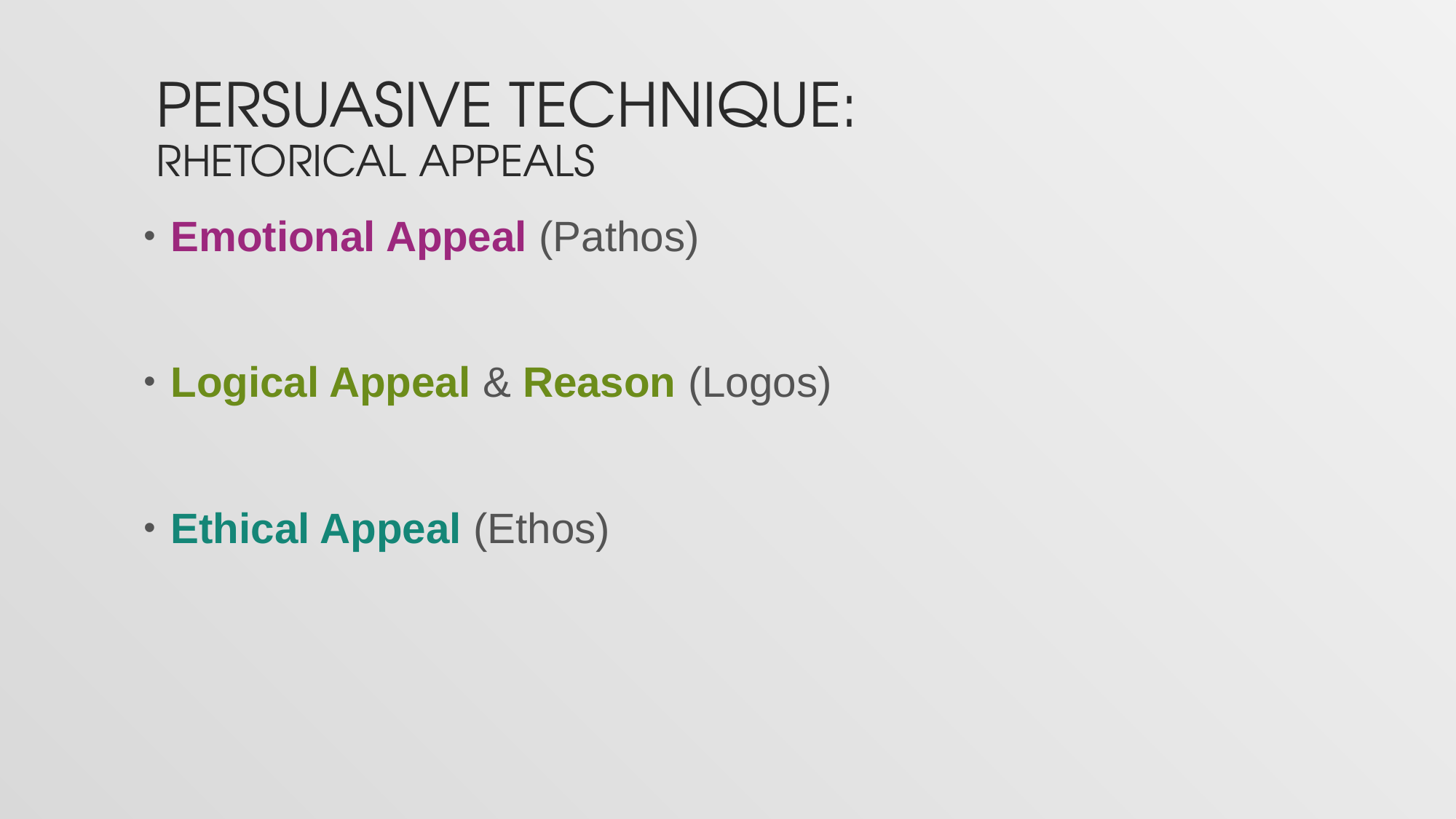

# Persuasive Technique: Rhetorical APPEALS
Emotional Appeal (Pathos)

Logical Appeal & Reason (Logos)

Ethical Appeal (Ethos)